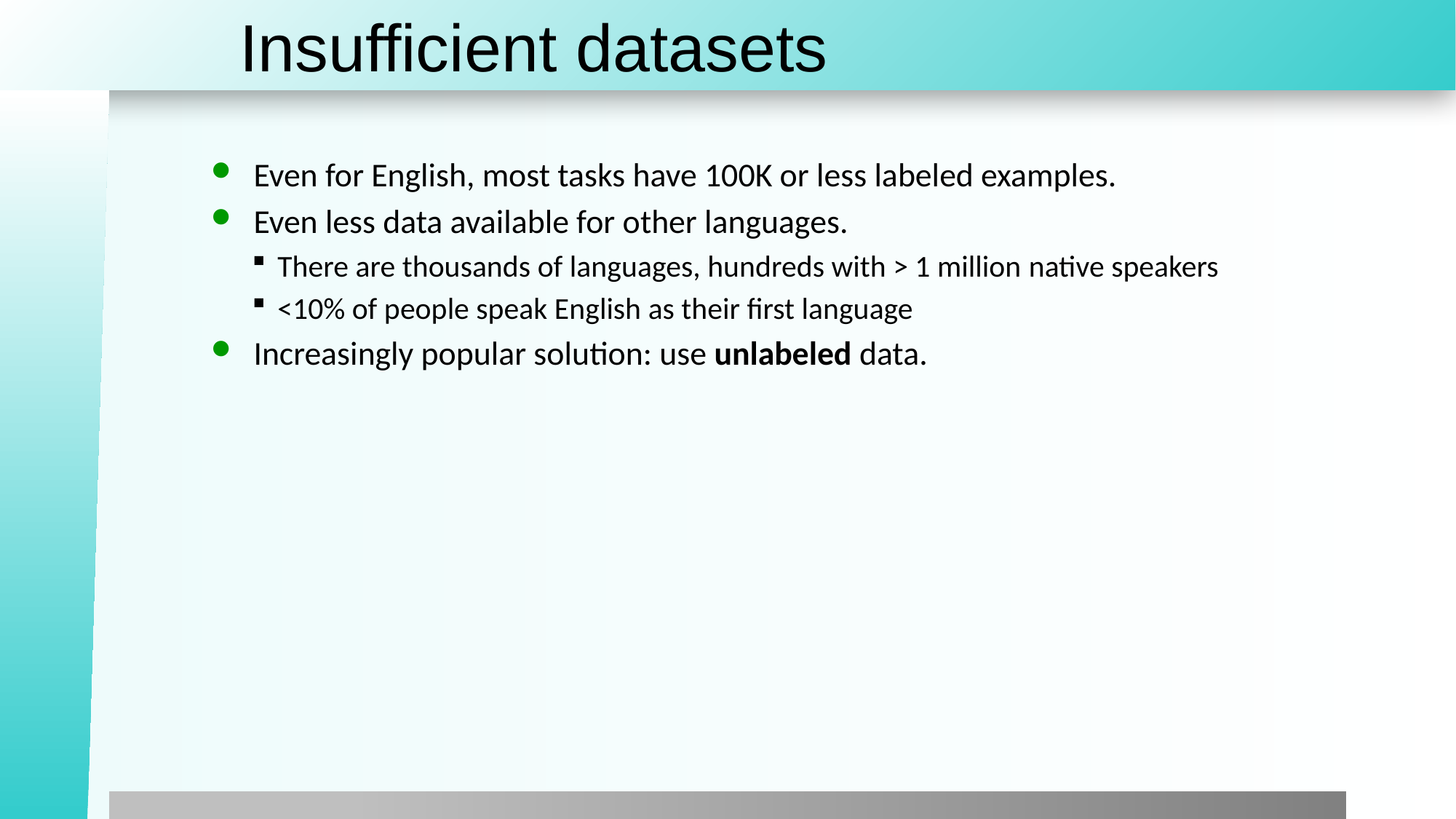

# Insufficient datasets
Even for English, most tasks have 100K or less labeled examples.
Even less data available for other languages.
There are thousands of languages, hundreds with > 1 million native speakers
<10% of people speak English as their first language
Increasingly popular solution: use unlabeled data.